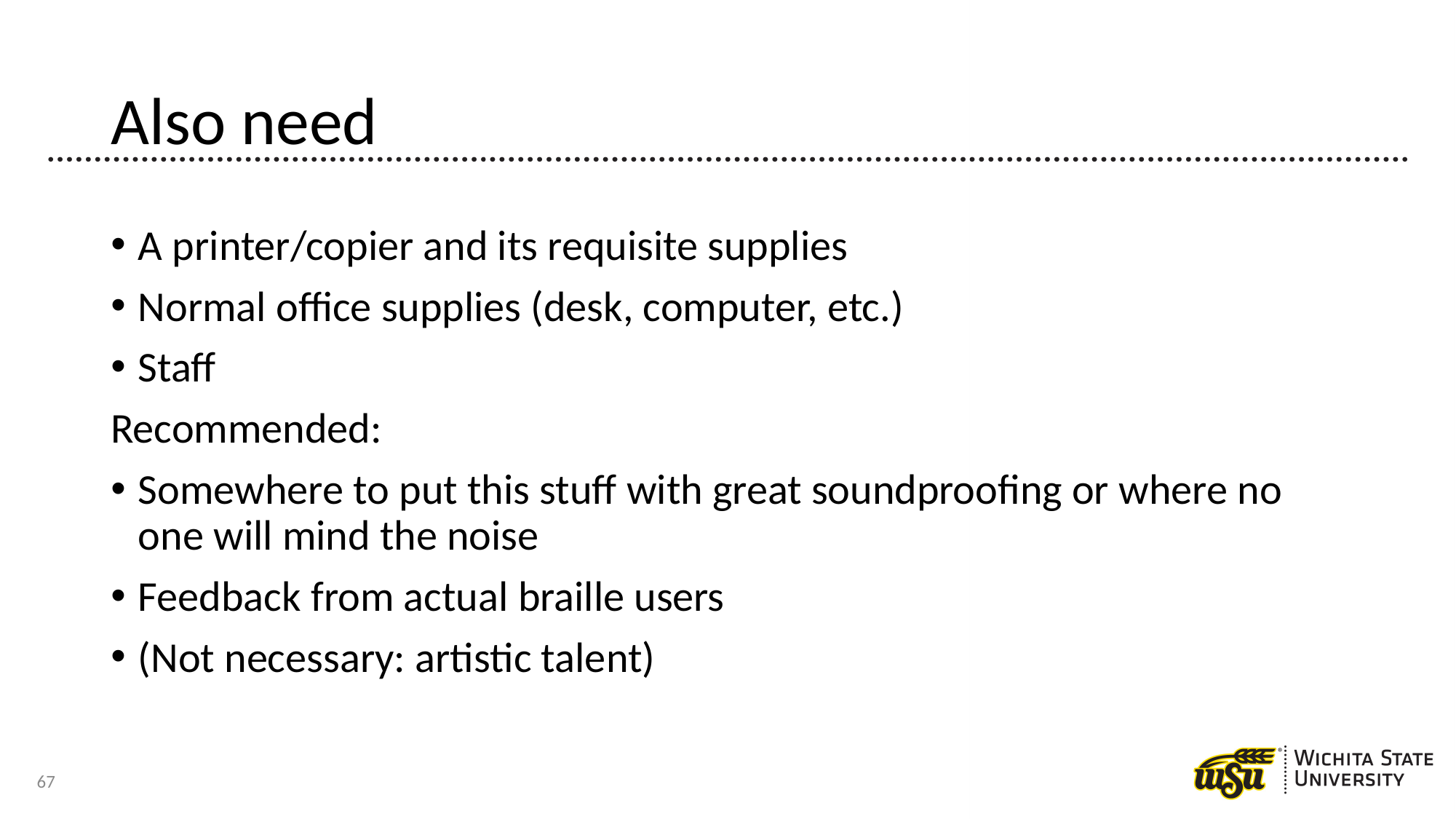

# Also need
A printer/copier and its requisite supplies
Normal office supplies (desk, computer, etc.)
Staff
Recommended:
Somewhere to put this stuff with great soundproofing or where no one will mind the noise
Feedback from actual braille users
(Not necessary: artistic talent)
67